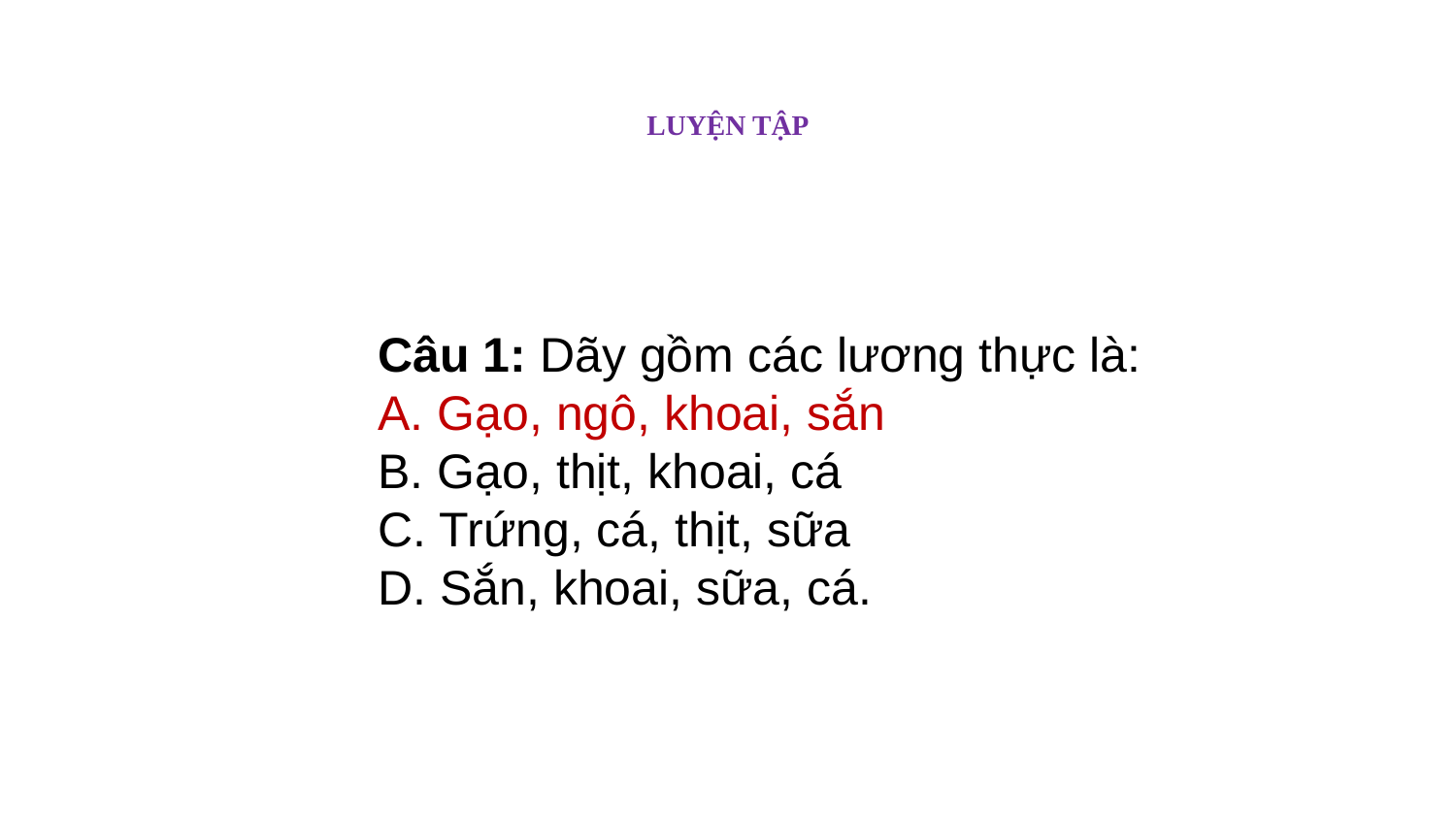

LUYỆN TẬP
Câu 1: Dãy gồm các lương thực là:
A. Gạo, ngô, khoai, sắn
B. Gạo, thịt, khoai, cá
C. Trứng, cá, thịt, sữa
D. Sắn, khoai, sữa, cá.